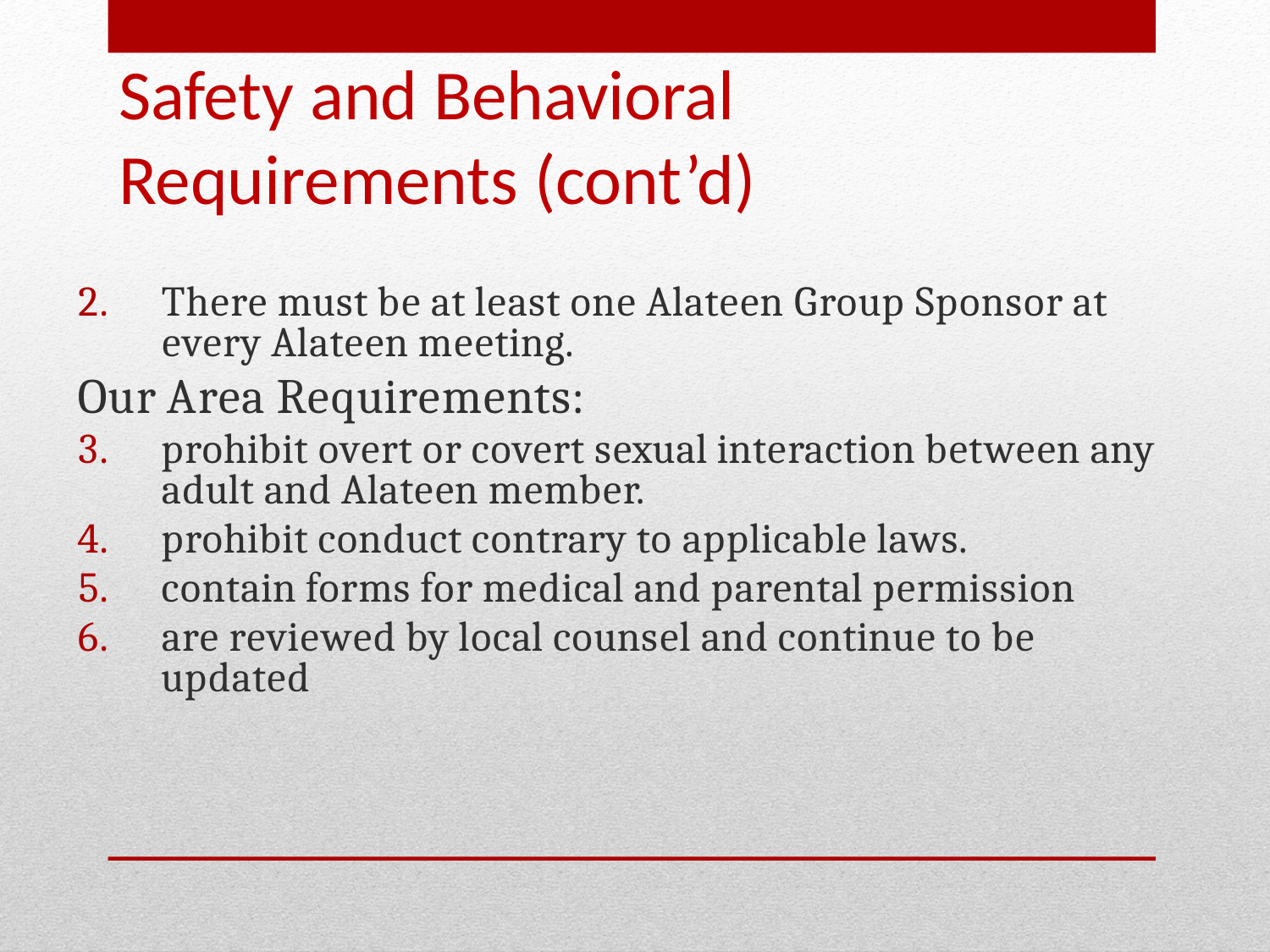

# Safety and Behavioral Requirements (cont’d)
There must be at least one Alateen Group Sponsor at every Alateen meeting.
Our Area Requirements:
prohibit overt or covert sexual interaction between any adult and Alateen member.
prohibit conduct contrary to applicable laws.
contain forms for medical and parental permission
are reviewed by local counsel and continue to be updated